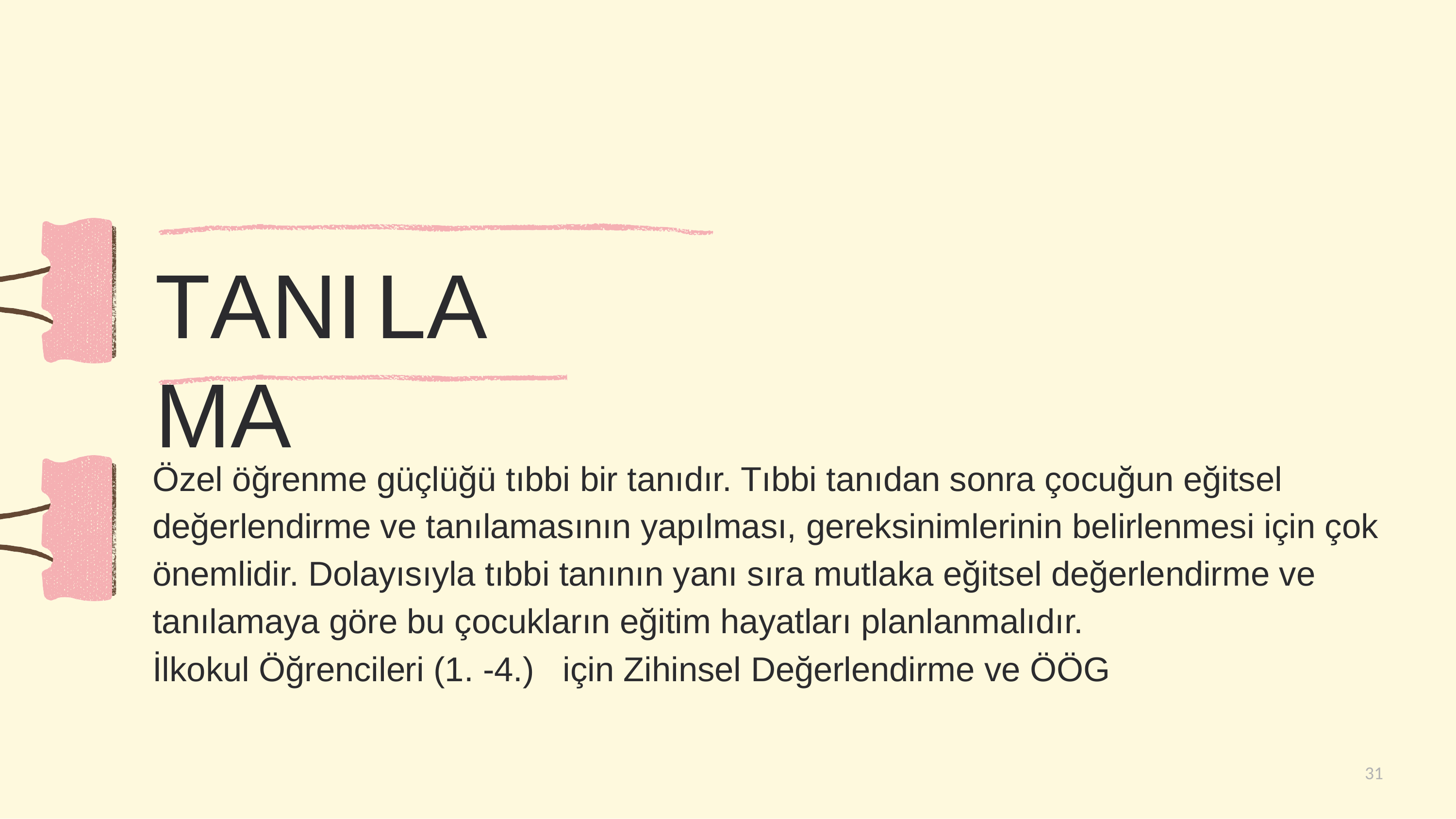

# TANILAMA
Özel öğrenme güçlüğü tıbbi bir tanıdır. Tıbbi tanıdan sonra çocuğun eğitsel  değerlendirme ve tanılamasının yapılması, gereksinimlerinin belirlenmesi için çok  önemlidir. Dolayısıyla tıbbi tanının yanı sıra mutlaka eğitsel değerlendirme ve  tanılamaya göre bu çocukların eğitim hayatları planlanmalıdır.
İlkokul Öğrencileri (1. -4.)   için Zihinsel Değerlendirme ve ÖÖG

31